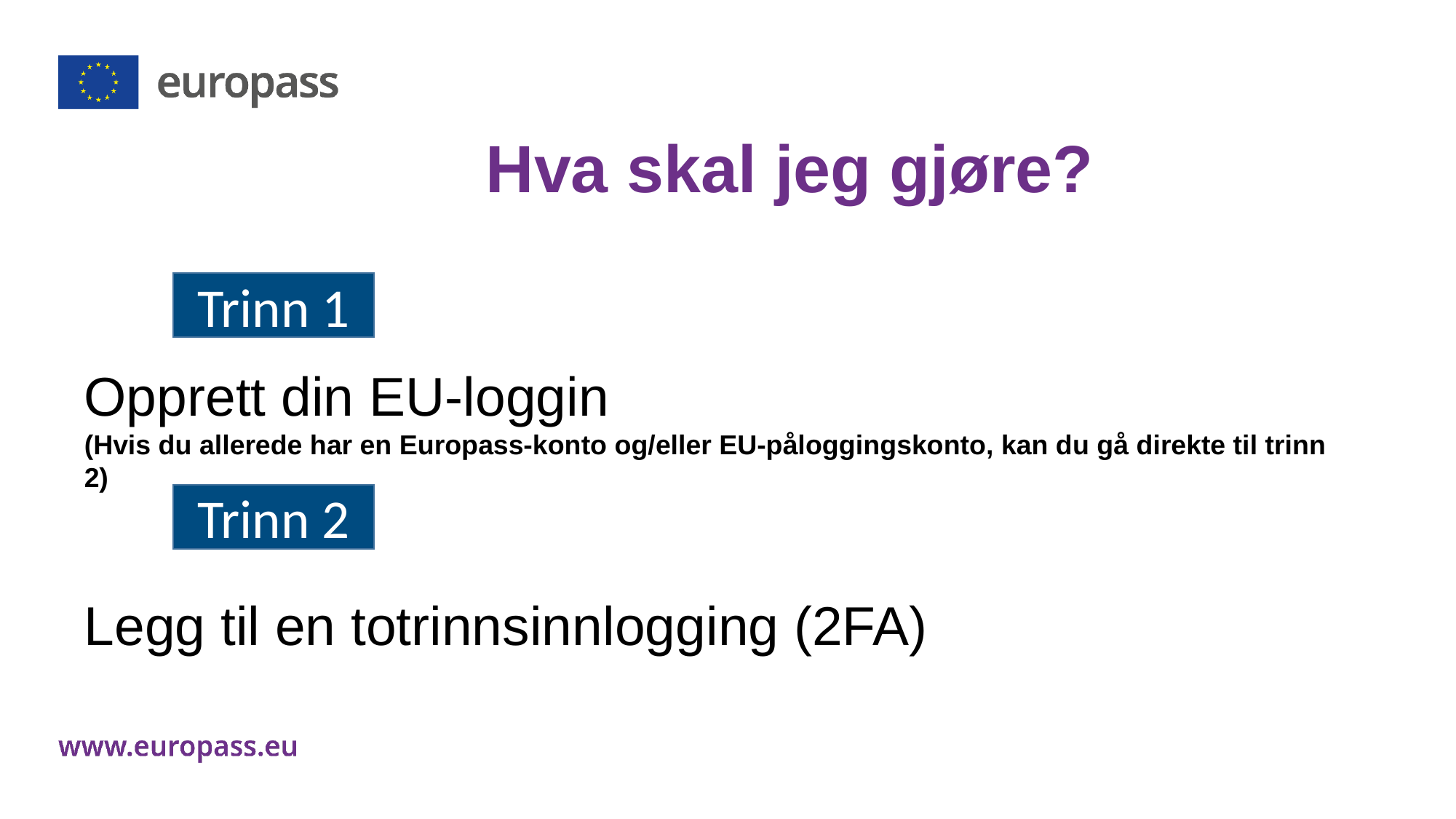

Hva skal jeg gjøre?

Opprett din EU-loggin
(Hvis du allerede har en Europass-konto og/eller EU-påloggingskonto, kan du gå direkte til trinn 2)

Legg til en totrinnsinnlogging (2FA)
Trinn 1
Trinn 2